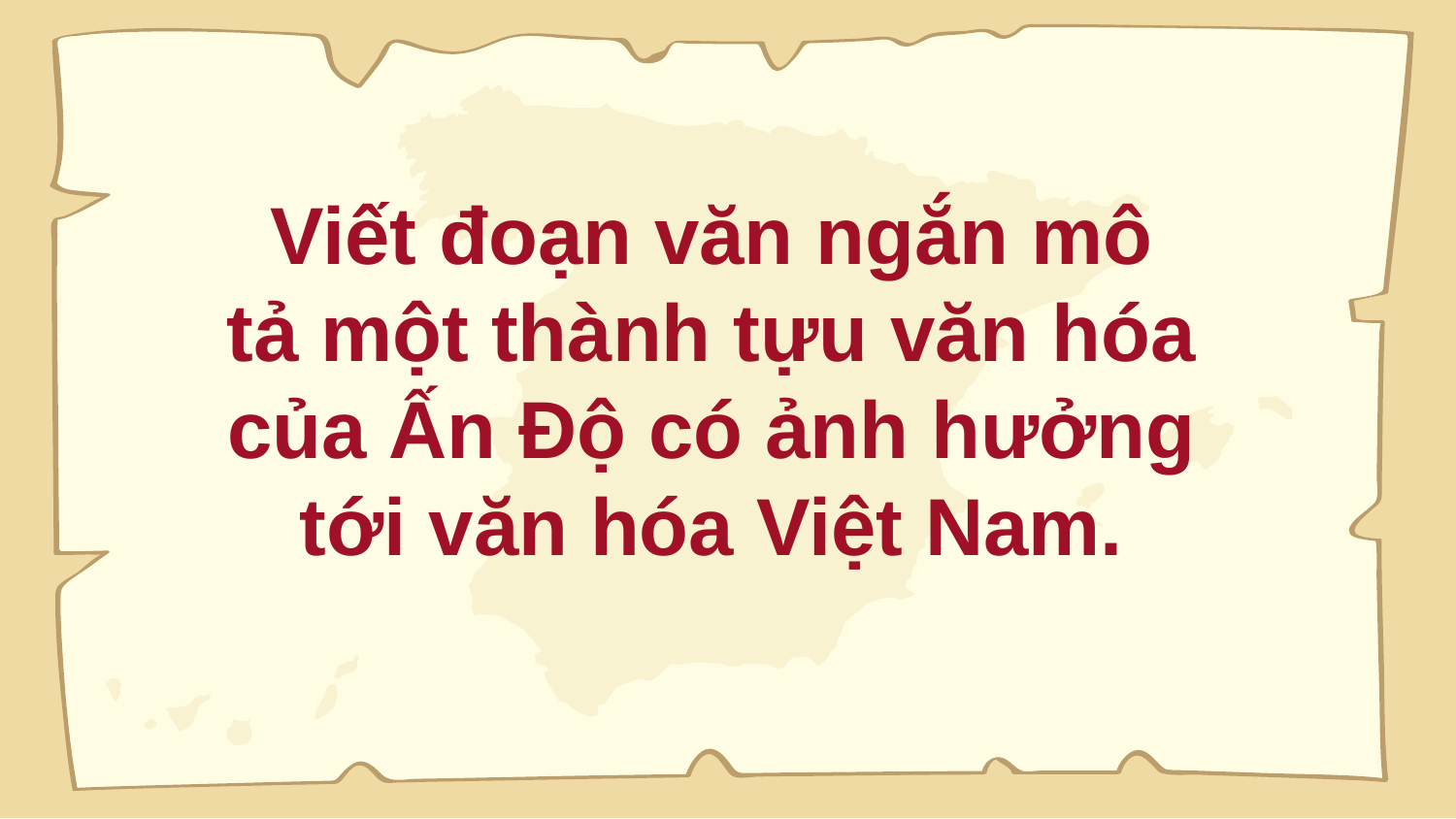

# Viết đoạn văn ngắn mô tả một thành tựu văn hóa của Ấn Độ có ảnh hưởng tới văn hóa Việt Nam.